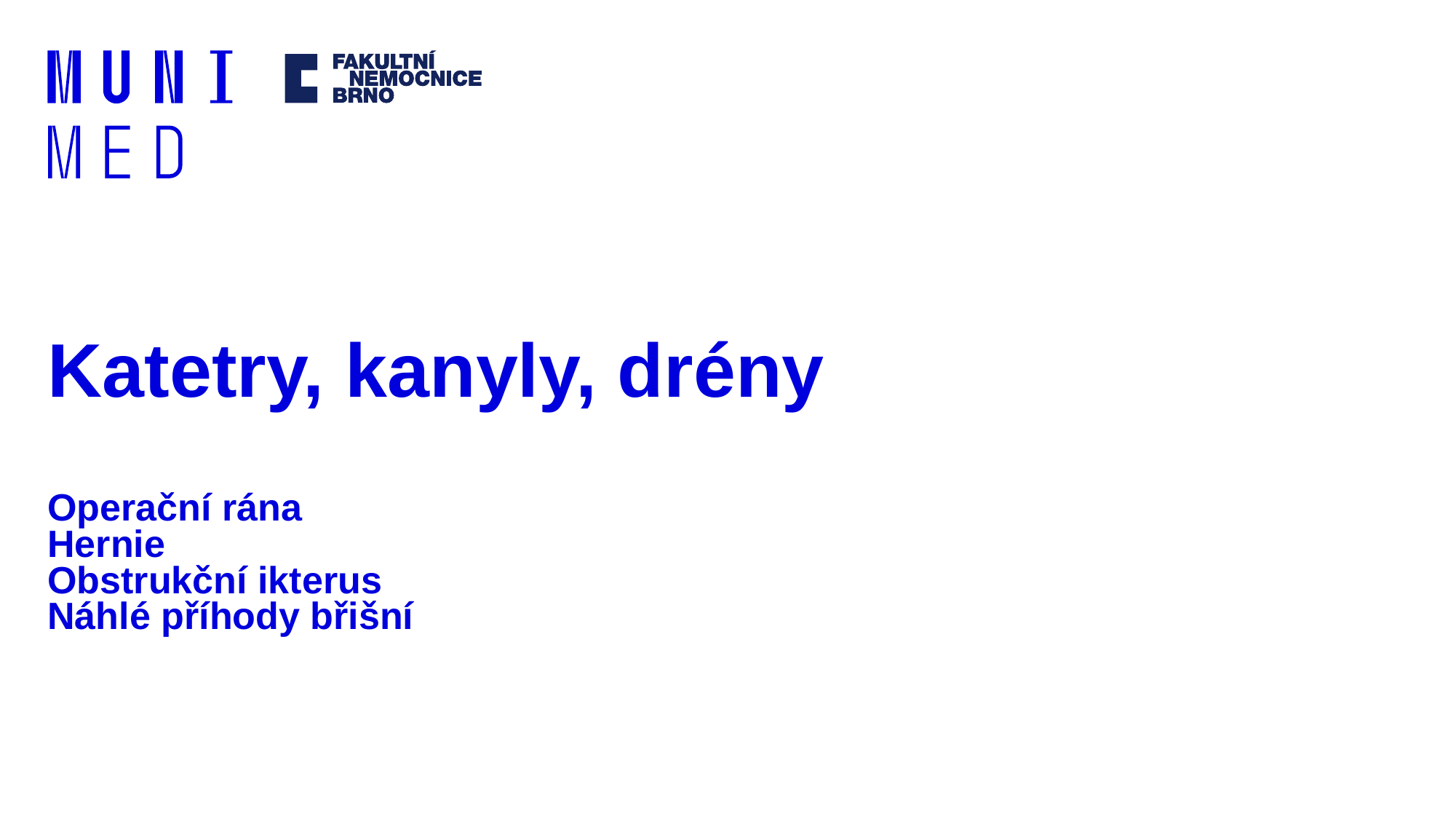

# Katetry, kanyly, drény
Operační rána
Hernie
Obstrukční ikterus
Náhlé příhody břišní